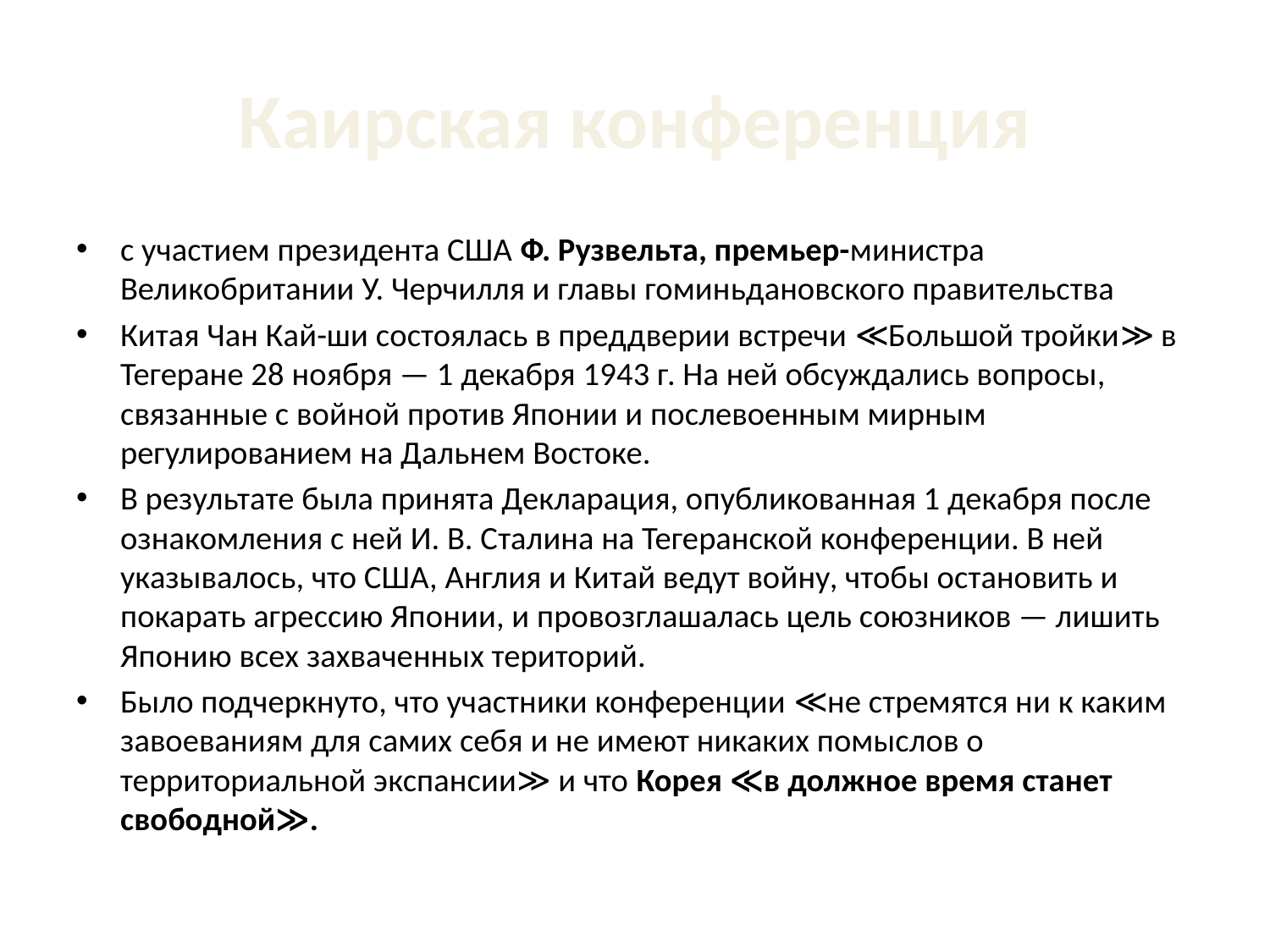

# Каирская конференция
с участием президента США Ф. Рузвельта, премьер-министра Великобритании У. Черчилля и главы гоминьдановского правительства
Китая Чан Кай-ши состоялась в преддверии встречи ≪Большой тройки≫ в Тегеране 28 ноября — 1 декабря 1943 г. На ней обсуждались вопросы, связанные с войной против Японии и послевоенным мирным регулированием на Дальнем Востоке.
В результате была принята Декларация, опубликованная 1 декабря после ознакомления с ней И. В. Сталина на Тегеранской конференции. В ней указывалось, что США, Англия и Китай ведут войну, чтобы остановить и покарать агрессию Японии, и провозглашалась цель союзников — лишить Японию всех захваченных територий.
Было подчеркнуто, что участники конференции ≪не стремятся ни к каким завоеваниям для самих себя и не имеют никаких помыслов о территориальной экспансии≫ и что Корея ≪в должное время станет свободной≫.